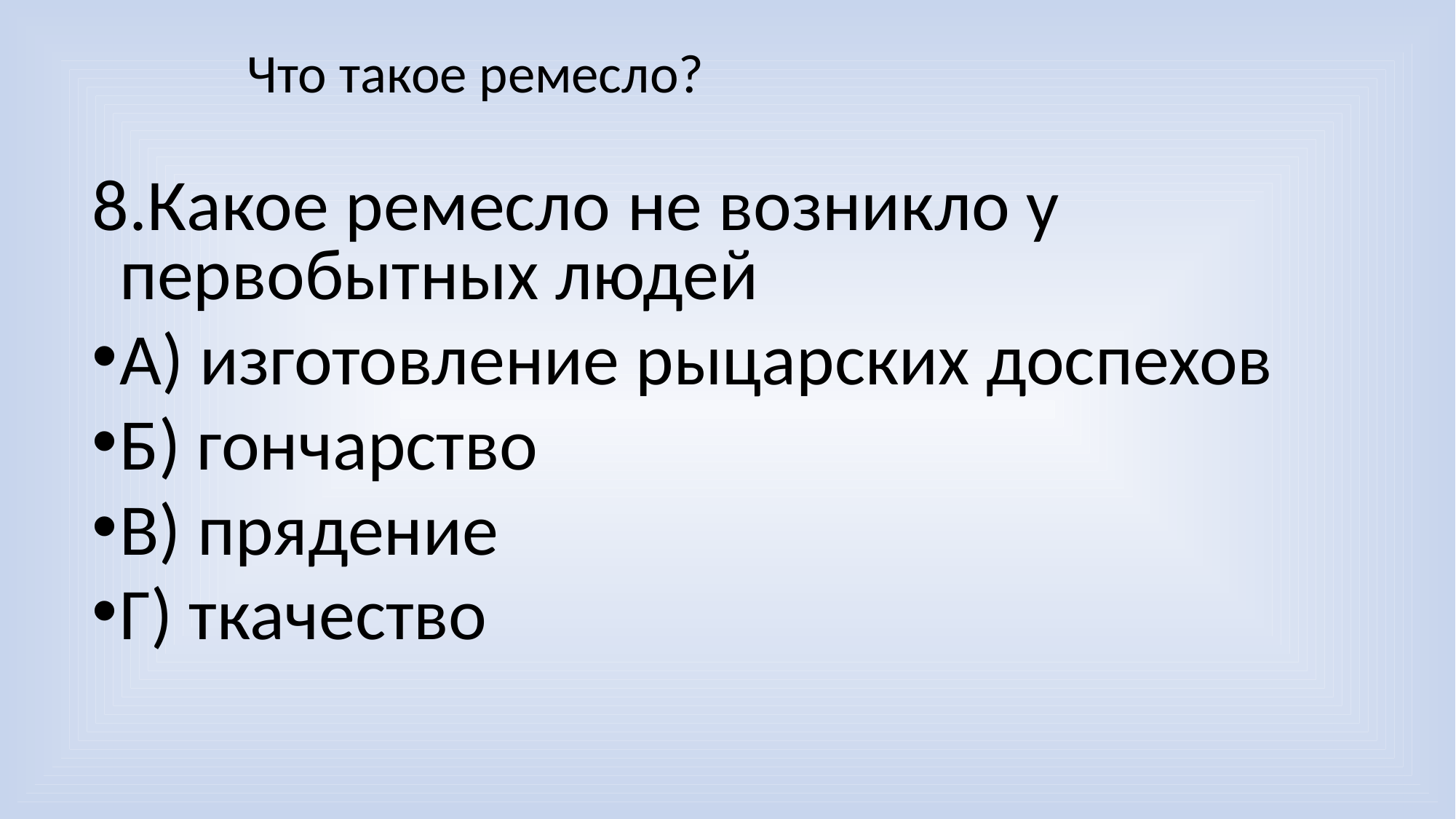

# Что такое ремесло?
8.Какое ремесло не возникло у первобытных людей
А) изготовление рыцарских доспехов
Б) гончарство
В) прядение
Г) ткачество